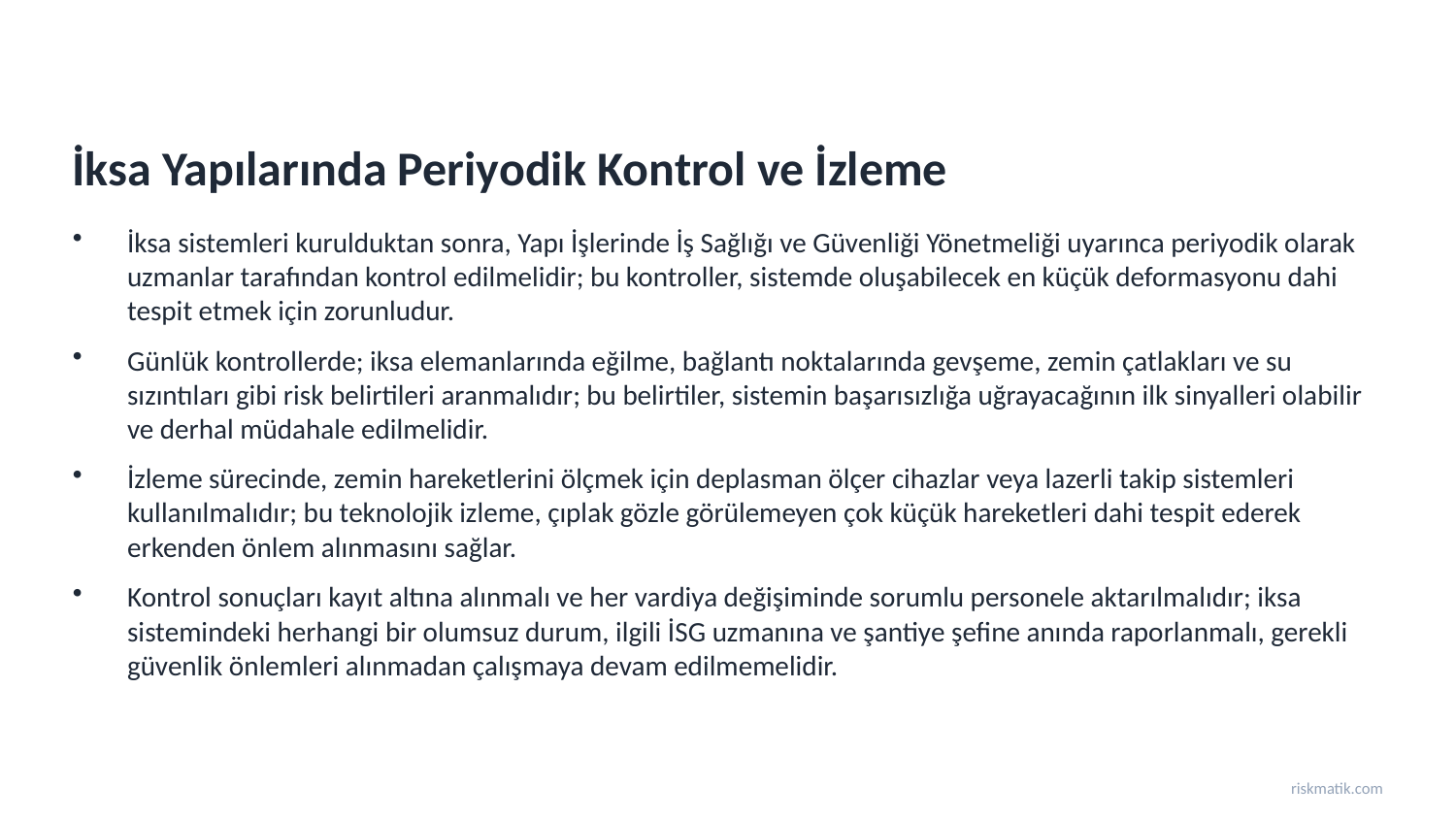

İksa Yapılarında Periyodik Kontrol ve İzleme
İksa sistemleri kurulduktan sonra, Yapı İşlerinde İş Sağlığı ve Güvenliği Yönetmeliği uyarınca periyodik olarak uzmanlar tarafından kontrol edilmelidir; bu kontroller, sistemde oluşabilecek en küçük deformasyonu dahi tespit etmek için zorunludur.
Günlük kontrollerde; iksa elemanlarında eğilme, bağlantı noktalarında gevşeme, zemin çatlakları ve su sızıntıları gibi risk belirtileri aranmalıdır; bu belirtiler, sistemin başarısızlığa uğrayacağının ilk sinyalleri olabilir ve derhal müdahale edilmelidir.
İzleme sürecinde, zemin hareketlerini ölçmek için deplasman ölçer cihazlar veya lazerli takip sistemleri kullanılmalıdır; bu teknolojik izleme, çıplak gözle görülemeyen çok küçük hareketleri dahi tespit ederek erkenden önlem alınmasını sağlar.
Kontrol sonuçları kayıt altına alınmalı ve her vardiya değişiminde sorumlu personele aktarılmalıdır; iksa sistemindeki herhangi bir olumsuz durum, ilgili İSG uzmanına ve şantiye şefine anında raporlanmalı, gerekli güvenlik önlemleri alınmadan çalışmaya devam edilmemelidir.
riskmatik.com